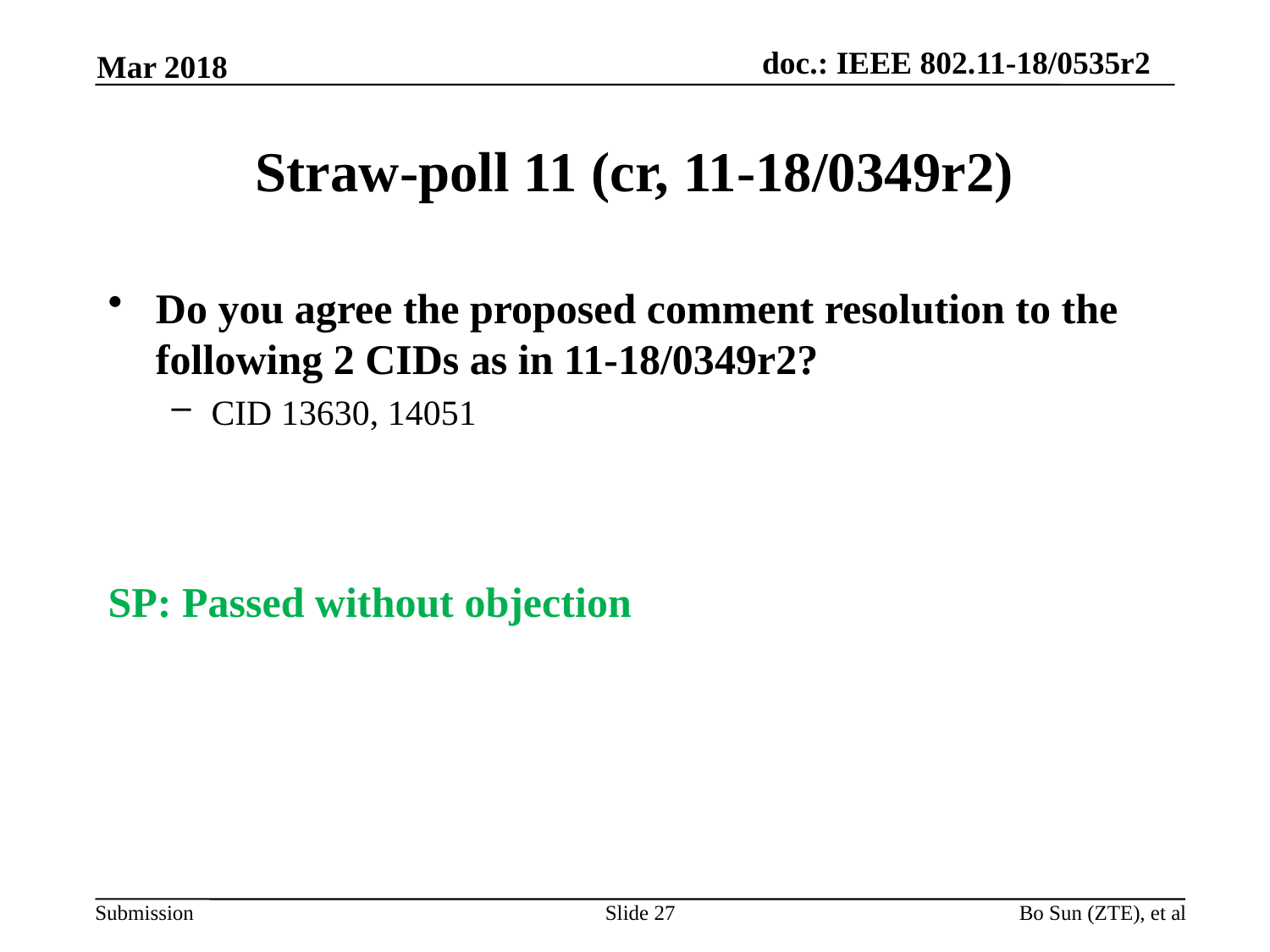

Mar 2018
# Straw-poll 11 (cr, 11-18/0349r2)
Do you agree the proposed comment resolution to the following 2 CIDs as in 11-18/0349r2?
CID 13630, 14051

SP: Passed without objection
Slide 27
Bo Sun (ZTE), et al